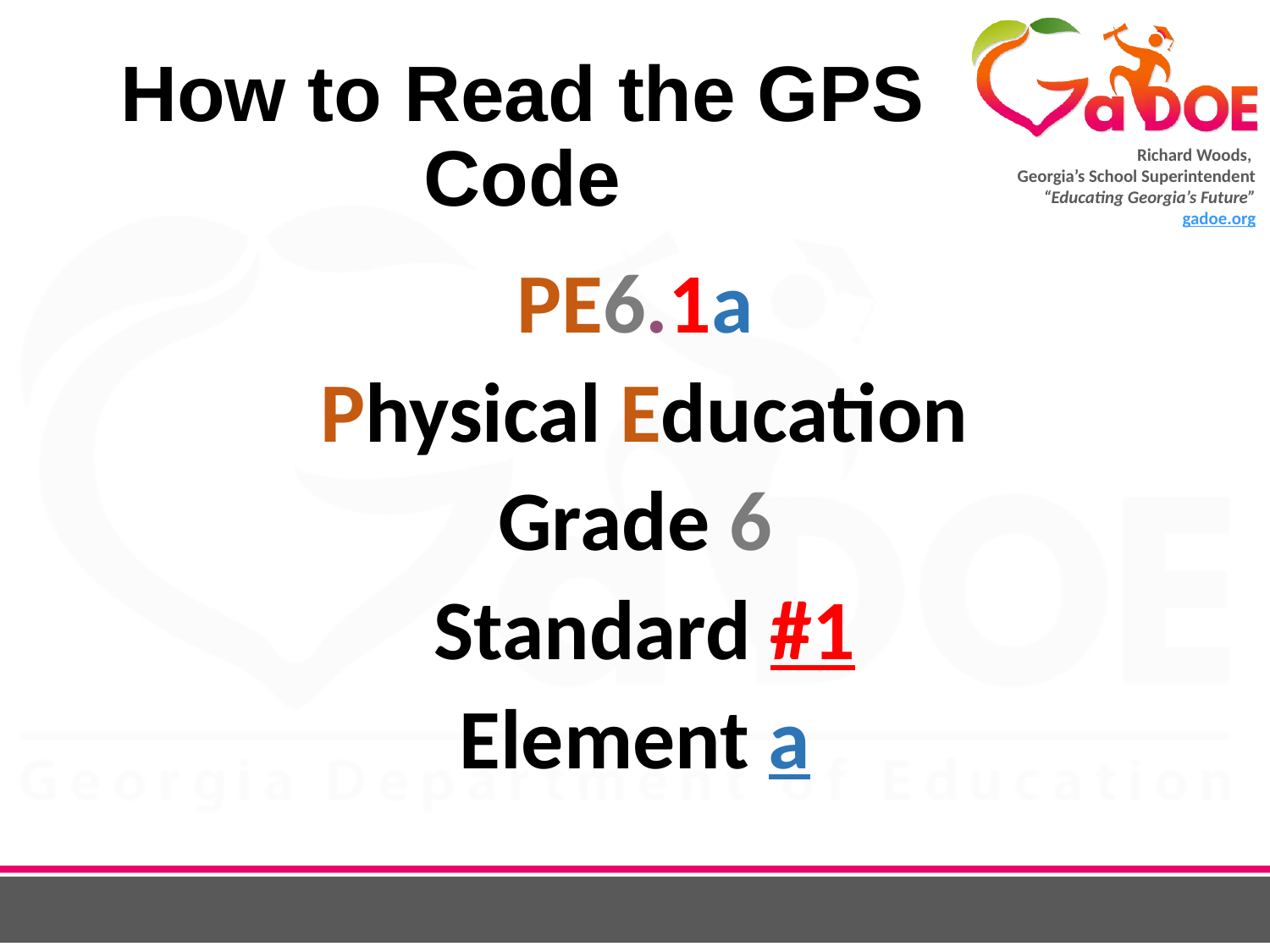

# How to Read the GPS Code
PE6.1a
  Physical Education
Grade 6
 Standard #1
Element a